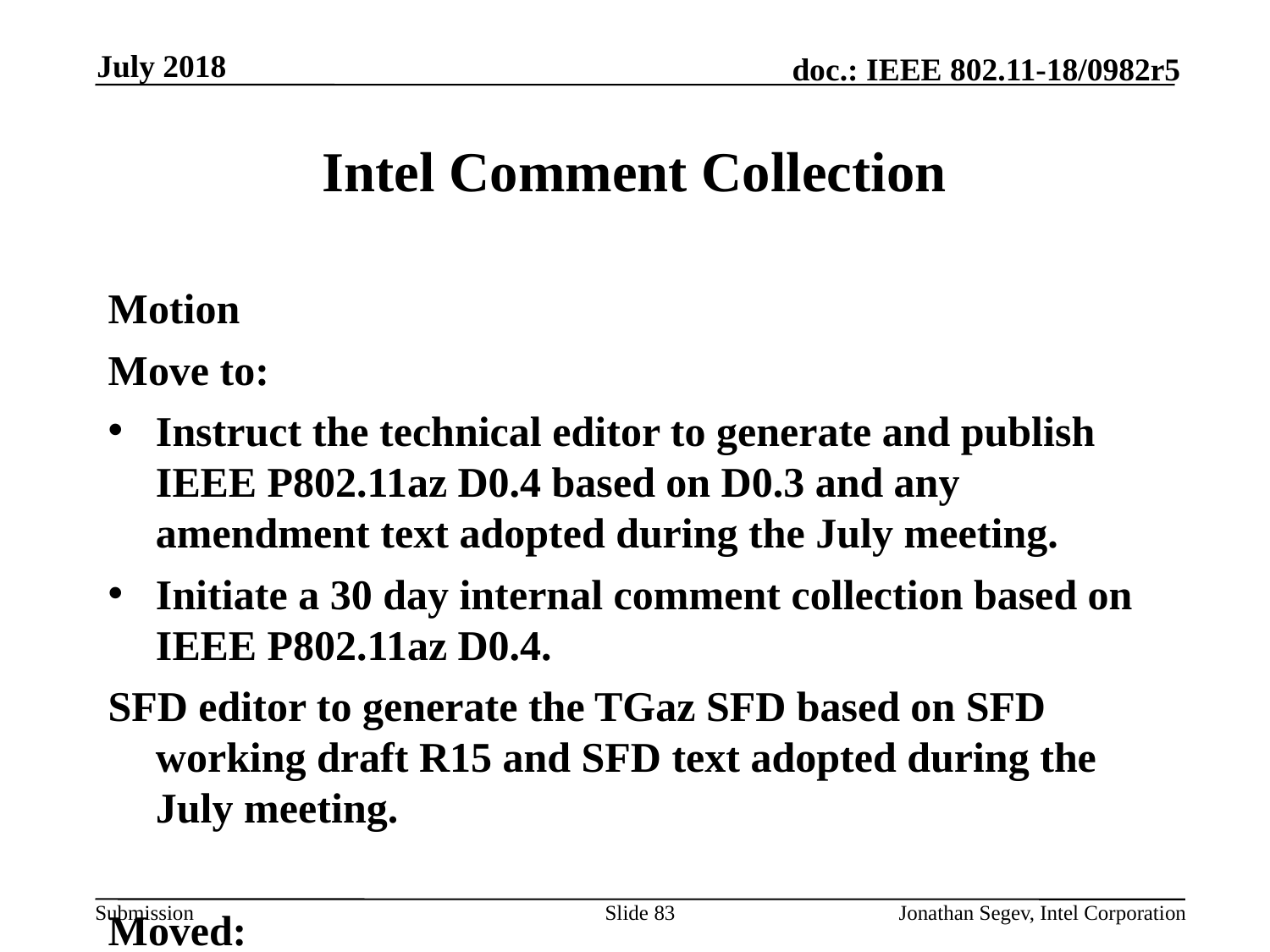

July 2018
# Intel Comment Collection
Motion
Move to:
Instruct the technical editor to generate and publish IEEE P802.11az D0.4 based on D0.3 and any amendment text adopted during the July meeting.
Initiate a 30 day internal comment collection based on IEEE P802.11az D0.4.
SFD editor to generate the TGaz SFD based on SFD working draft R15 and SFD text adopted during the July meeting.

Moved:
Second:
Results (Y/N/A):
Slide 83
Jonathan Segev, Intel Corporation